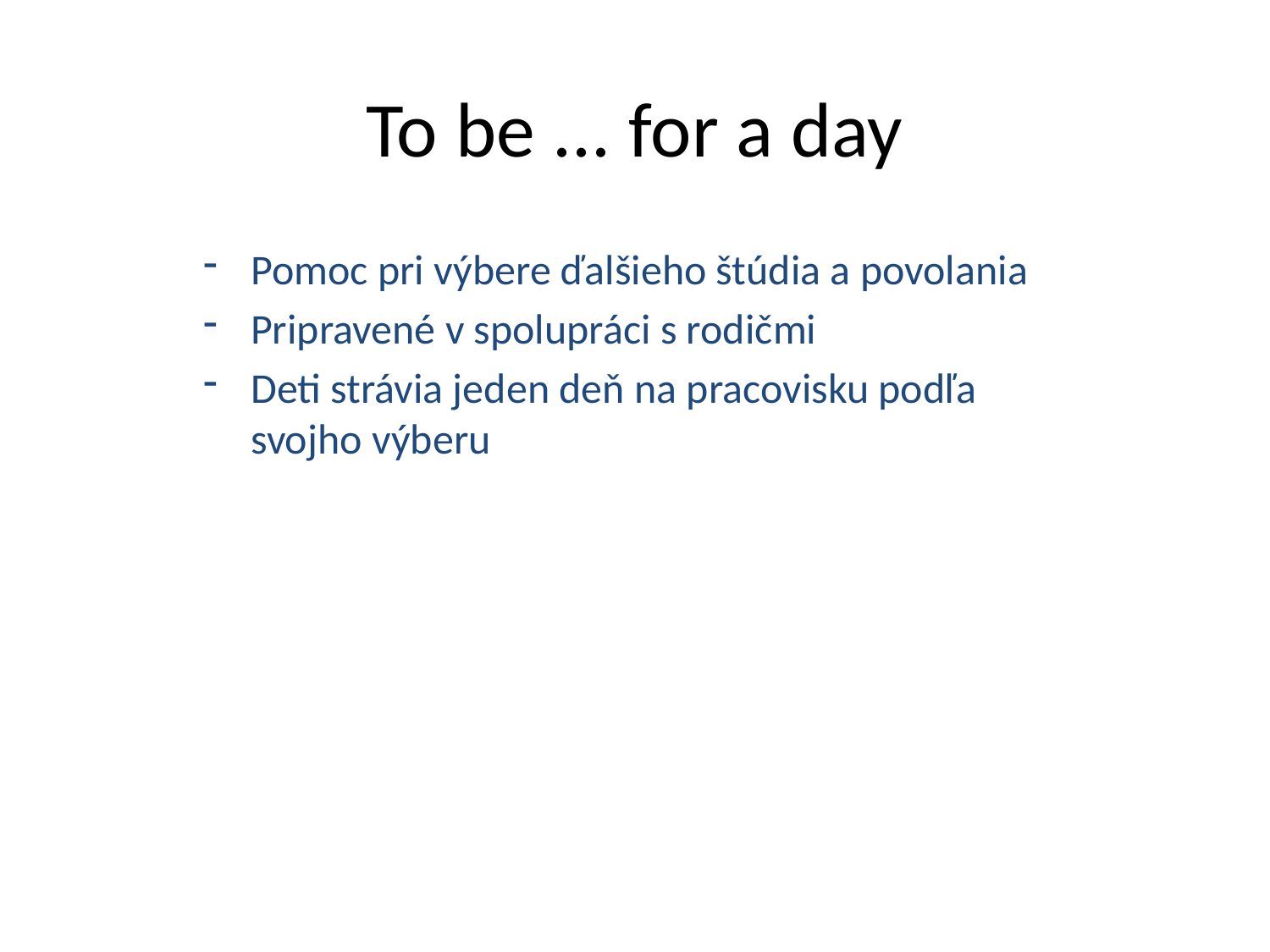

# To be ... for a day
Pomoc pri výbere ďalšieho štúdia a povolania
Pripravené v spolupráci s rodičmi
Deti strávia jeden deň na pracovisku podľa svojho výberu